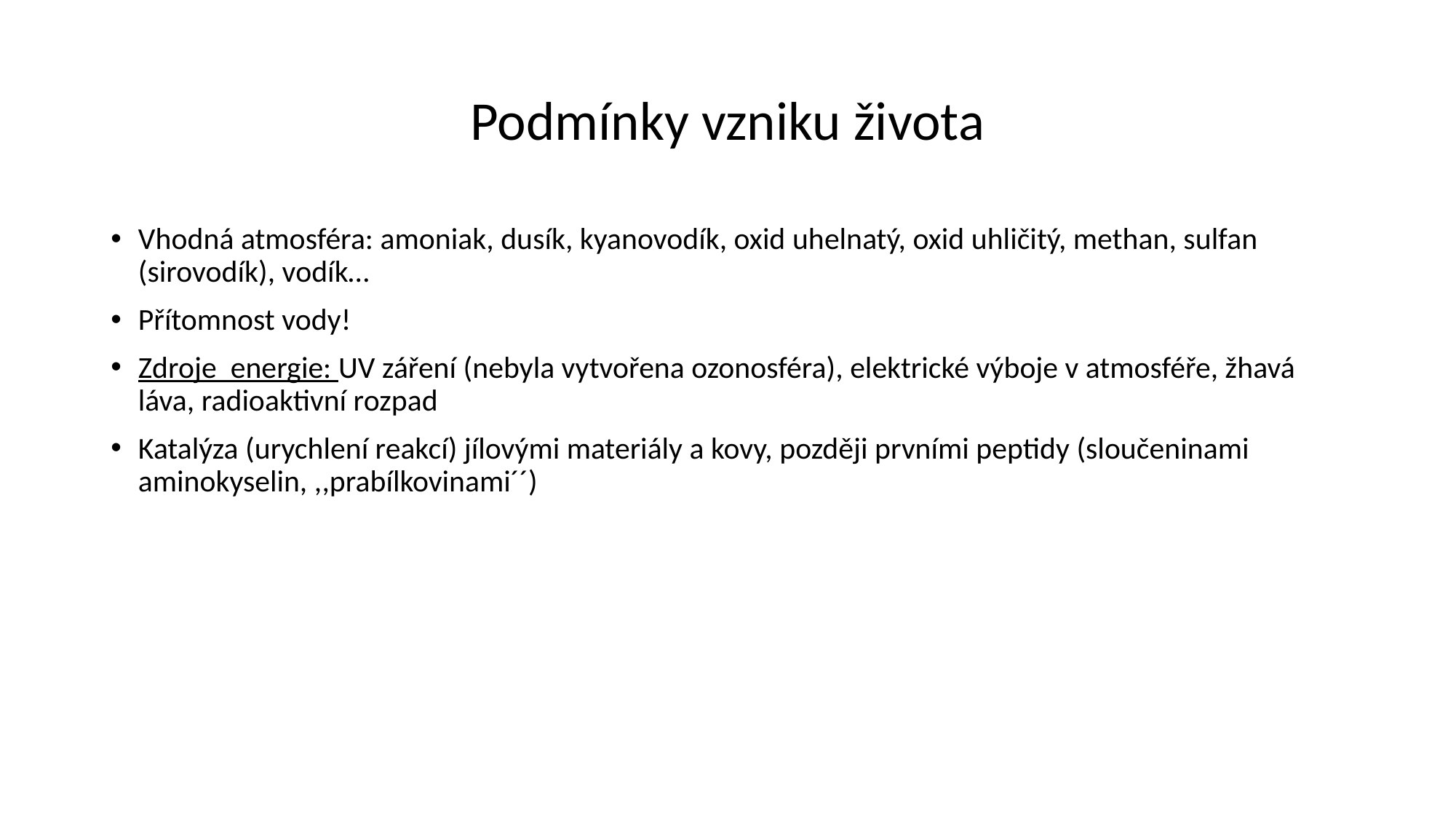

# Podmínky vzniku života
Vhodná atmosféra: amoniak, dusík, kyanovodík, oxid uhelnatý, oxid uhličitý, methan, sulfan (sirovodík), vodík…
Přítomnost vody!
Zdroje  energie: UV záření (nebyla vytvořena ozonosféra), elektrické výboje v atmosféře, žhavá láva, radioaktivní rozpad
Katalýza (urychlení reakcí) jílovými materiály a kovy, později prvními peptidy (sloučeninami aminokyselin, ,,prabílkovinami´´)